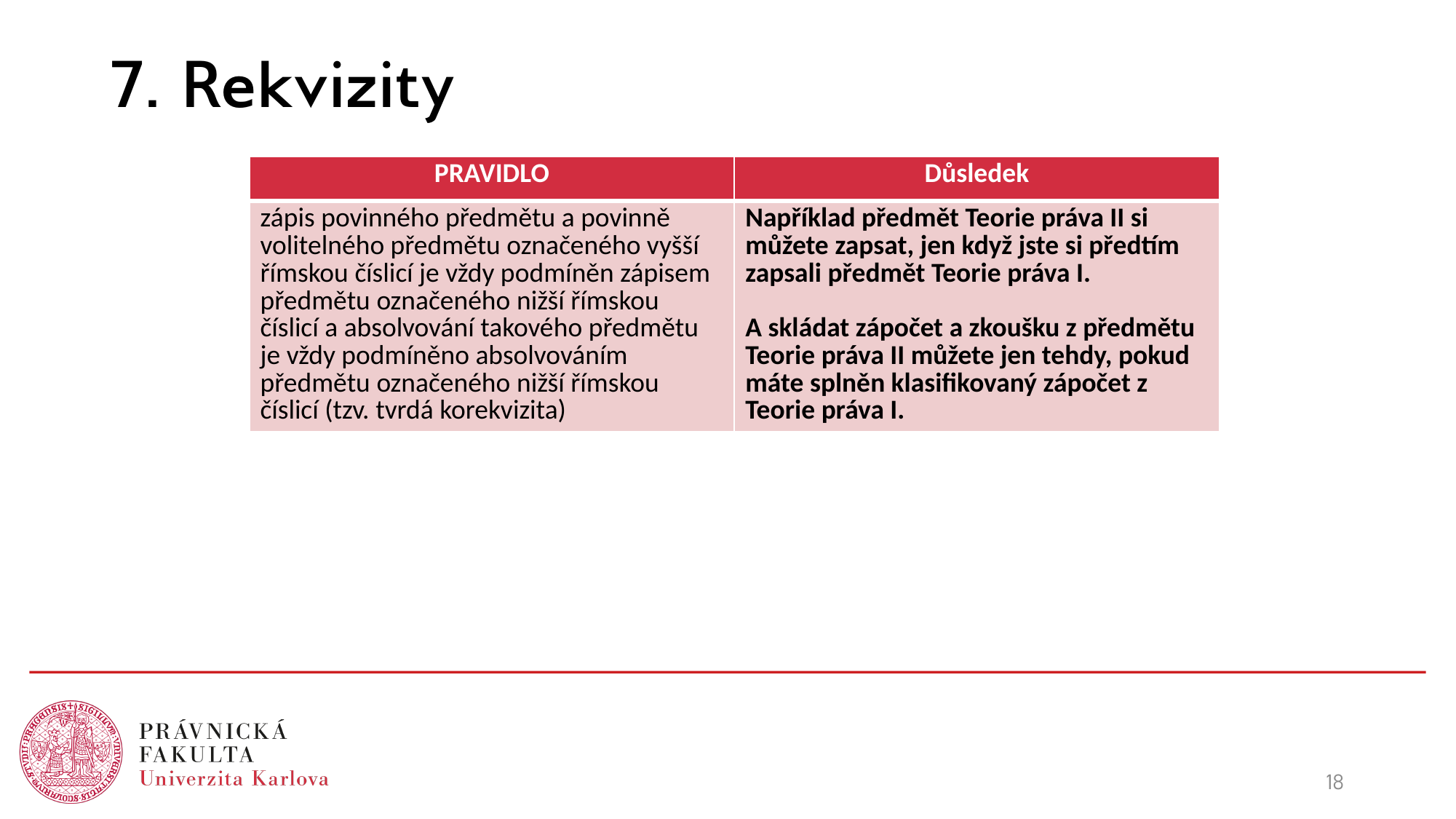

# 7. Rekvizity
| PRAVIDLO | Důsledek |
| --- | --- |
| zápis povinného předmětu a povinně volitelného předmětu označeného vyšší římskou číslicí je vždy podmíněn zápisem předmětu označeného nižší římskou číslicí a absolvování takového předmětu je vždy podmíněno absolvováním předmětu označeného nižší římskou číslicí (tzv. tvrdá korekvizita) | Například předmět Teorie práva II si můžete zapsat, jen když jste si předtím zapsali předmět Teorie práva I. A skládat zápočet a zkoušku z předmětu Teorie práva II můžete jen tehdy, pokud máte splněn klasifikovaný zápočet z Teorie práva I. |
18